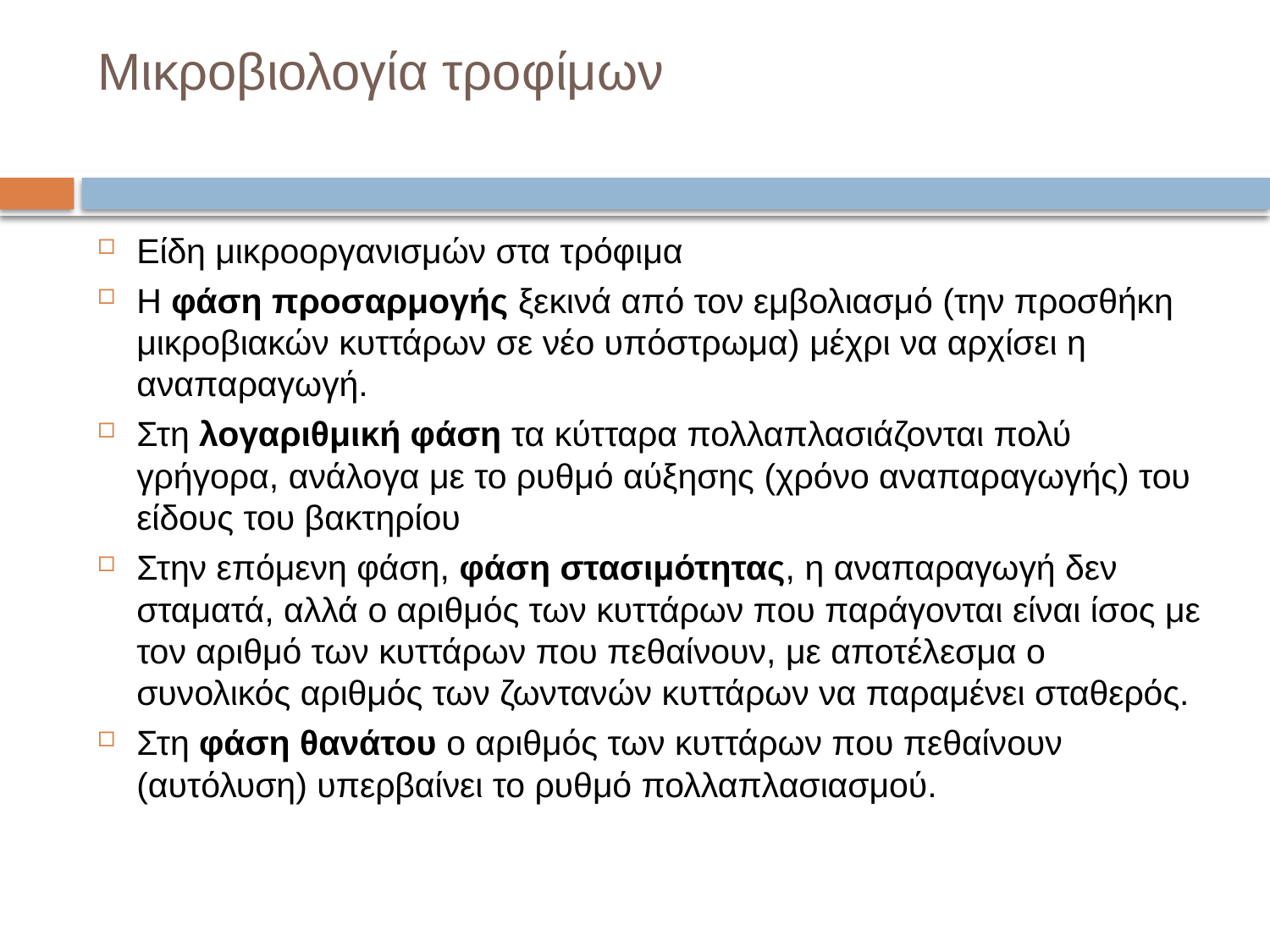

# Μικροβιολογία τροφίμων
Είδη μικροοργανισμών στα τρόφιμα
Η φάση προσαρμογής ξεκινά από τον εμβολιασμό (την προσθήκη μικροβιακών κυττάρων σε νέο υπόστρωμα) μέχρι να αρχίσει η αναπαραγωγή.
Στη λογαριθμική φάση τα κύτταρα πολλαπλασιάζονται πολύ γρήγορα, ανάλογα με το ρυθμό αύξησης (χρόνο αναπαραγωγής) του είδους του βακτηρίου
Στην επόμενη φάση, φάση στασιμότητας, η αναπαραγωγή δεν σταματά, αλλά ο αριθμός των κυττάρων που παράγονται είναι ίσος με τον αριθμό των κυττάρων που πεθαίνουν, με αποτέλεσμα ο συνολικός αριθμός των ζωντανών κυττάρων να παραμένει σταθερός.
Στη φάση θανάτου ο αριθμός των κυττάρων που πεθαίνουν (αυτόλυση) υπερβαίνει το ρυθμό πολλαπλασιασμού.